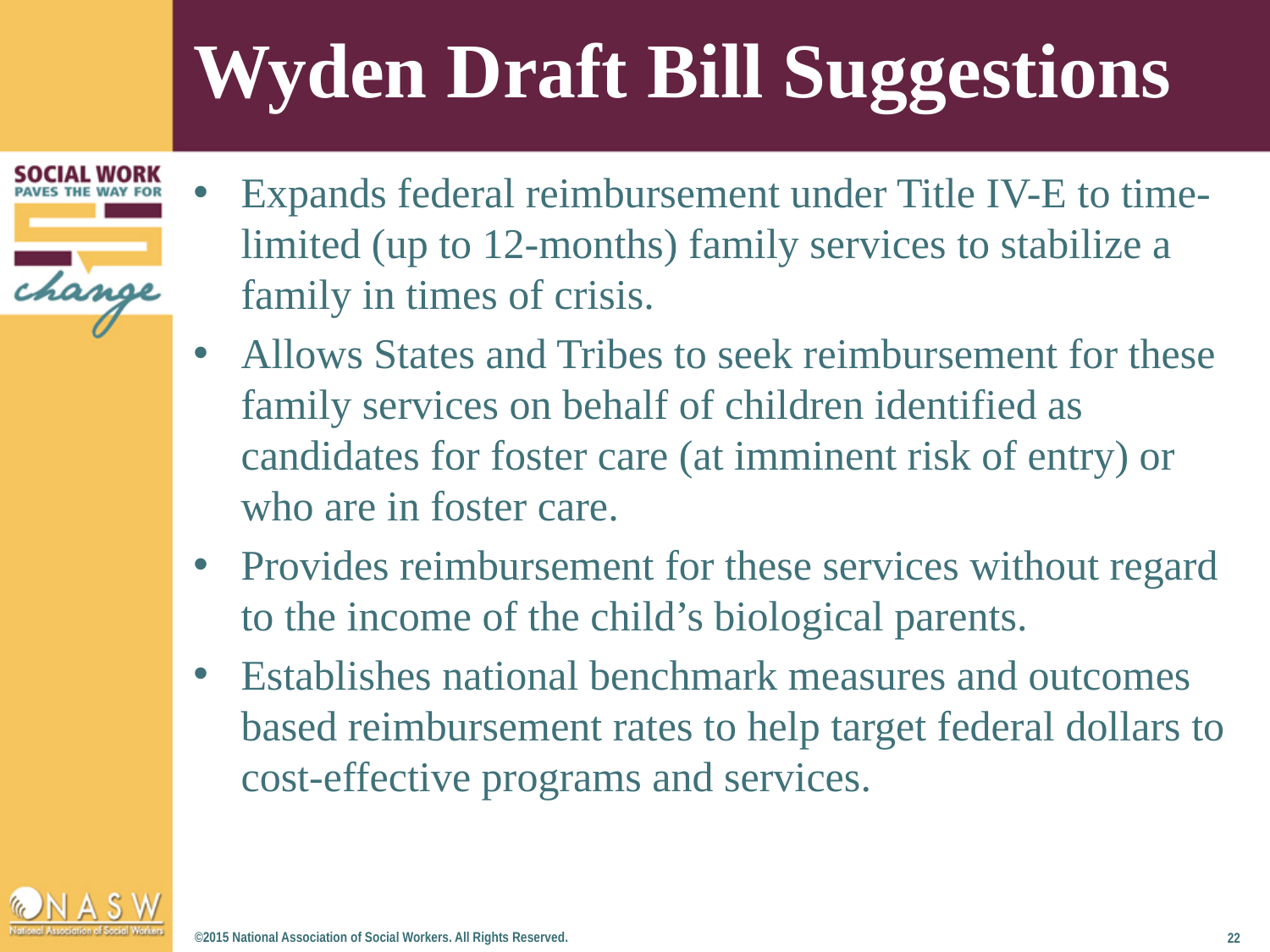

# Wyden Draft Bill Suggestions
Expands federal reimbursement under Title IV-E to time-limited (up to 12-months) family services to stabilize a family in times of crisis.
Allows States and Tribes to seek reimbursement for these family services on behalf of children identified as candidates for foster care (at imminent risk of entry) or who are in foster care.
Provides reimbursement for these services without regard to the income of the child’s biological parents.
Establishes national benchmark measures and outcomes based reimbursement rates to help target federal dollars to cost-effective programs and services.
©2015 National Association of Social Workers. All Rights Reserved.
22